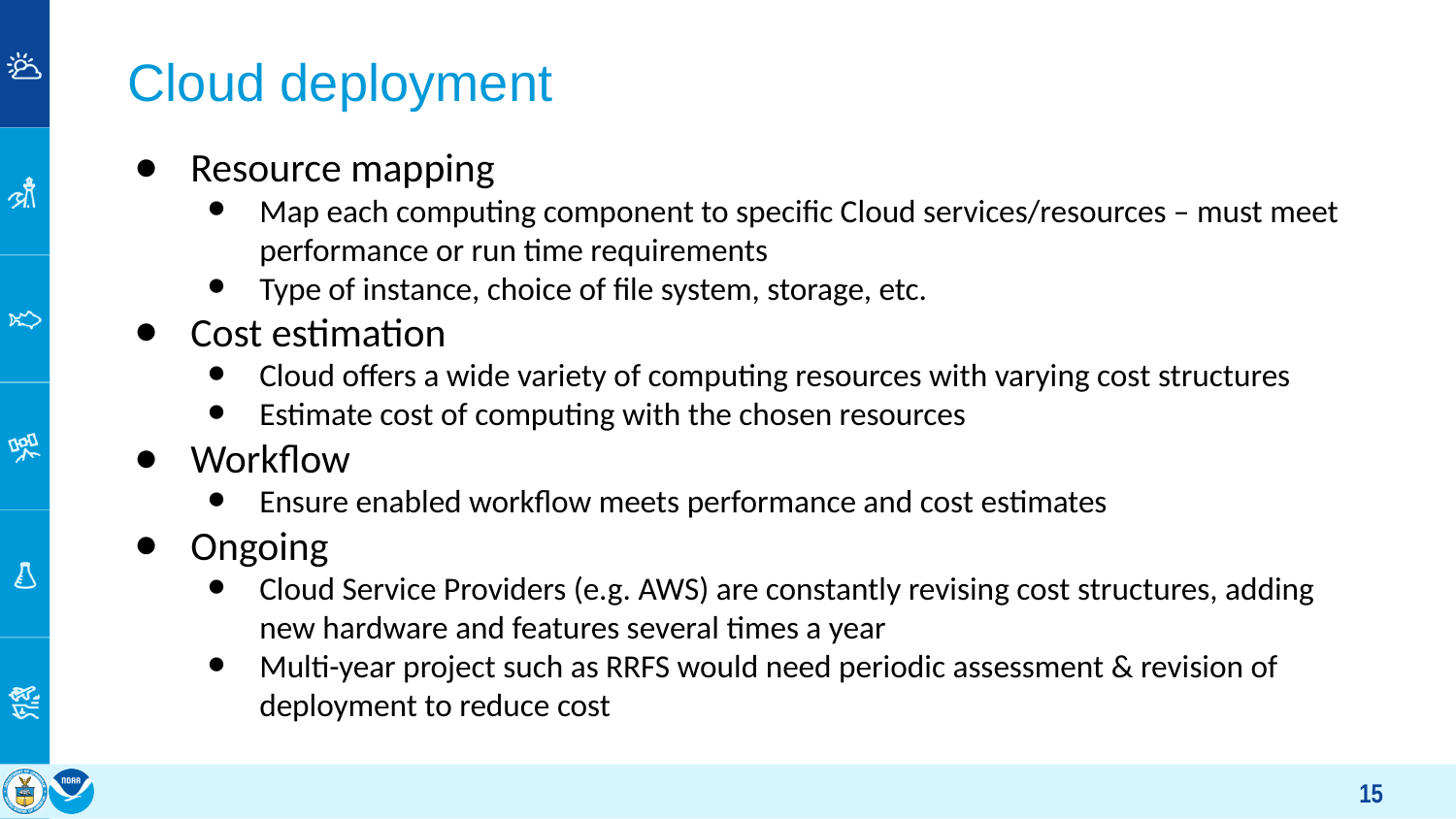

# Cloud deployment
Resource mapping
Map each computing component to specific Cloud services/resources – must meet performance or run time requirements
Type of instance, choice of file system, storage, etc.
Cost estimation
Cloud offers a wide variety of computing resources with varying cost structures
Estimate cost of computing with the chosen resources
Workflow
Ensure enabled workflow meets performance and cost estimates
Ongoing
Cloud Service Providers (e.g. AWS) are constantly revising cost structures, adding new hardware and features several times a year
Multi-year project such as RRFS would need periodic assessment & revision of deployment to reduce cost